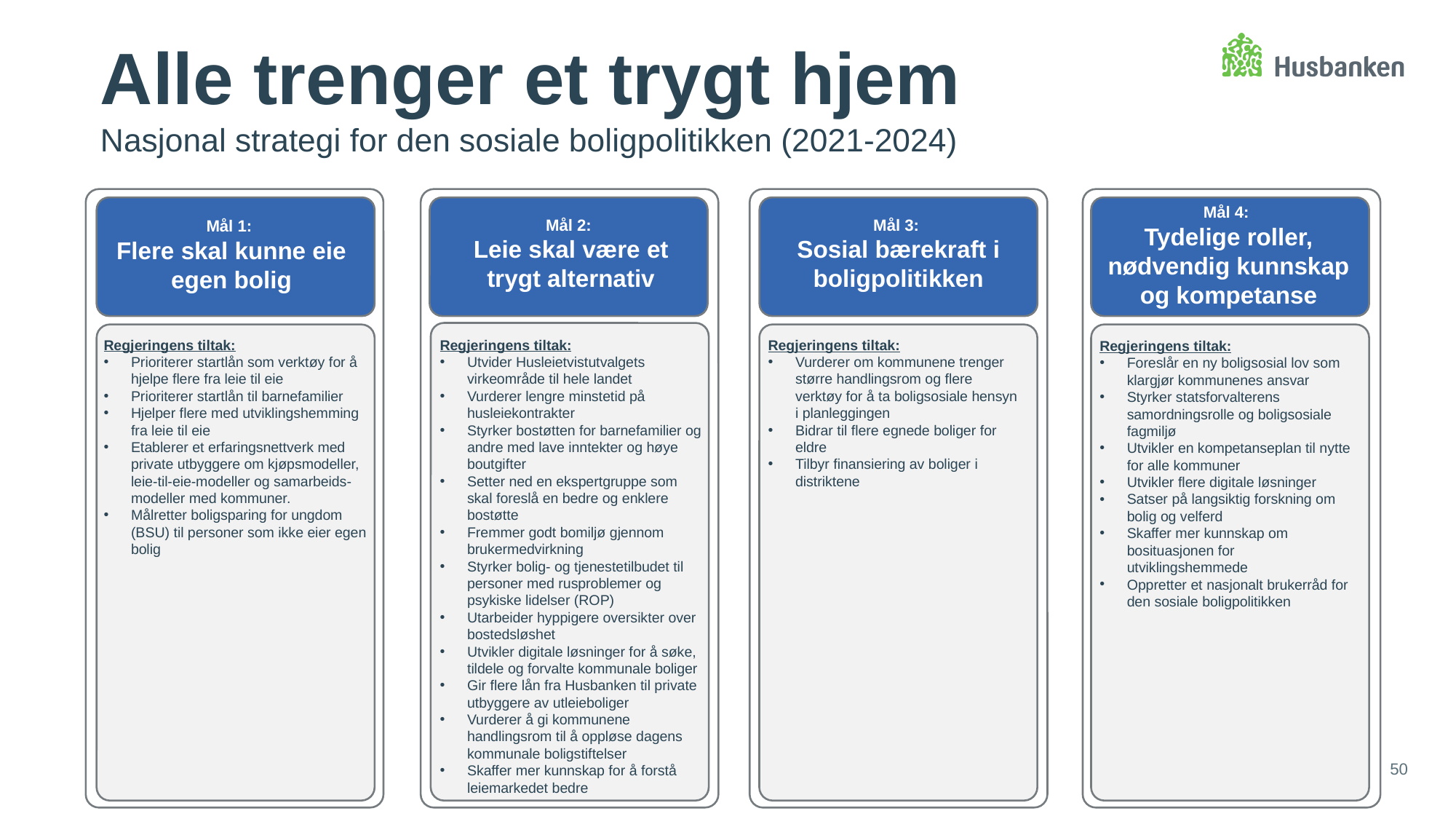

Alle trenger et trygt hjem
Nasjonal strategi for den sosiale boligpolitikken (2021-2024)

Mål 4:
Tydelige roller, nødvendig kunnskap og kompetanse

Mål 2:
Leie skal være et trygt alternativ
Mål 3:
Sosial bærekraft i boligpolitikken
Mål 1:
Flere skal kunne eie egen bolig

Regjeringens tiltak:
Prioriterer startlån som verktøy for å hjelpe flere fra leie til eie
Prioriterer startlån til barnefamilier
Hjelper flere med utviklingshemming fra leie til eie
Etablerer et erfaringsnettverk med private utbyggere om kjøpsmodeller, leie-til-eie-modeller og samarbeids-modeller med kommuner.
Målretter boligsparing for ungdom (BSU) til personer som ikke eier egen bolig
Regjeringens tiltak:
Utvider Husleietvistutvalgets virkeområde til hele landet
Vurderer lengre minstetid på husleiekontrakter
Styrker bostøtten for barnefamilier og andre med lave inntekter og høye boutgifter
Setter ned en ekspertgruppe som skal foreslå en bedre og enklere bostøtte
Fremmer godt bomiljø gjennom brukermedvirkning
Styrker bolig- og tjenestetilbudet til personer med rusproblemer og psykiske lidelser (ROP)
Utarbeider hyppigere oversikter over bostedsløshet
Utvikler digitale løsninger for å søke, tildele og forvalte kommunale boliger
Gir flere lån fra Husbanken til private utbyggere av utleieboliger
Vurderer å gi kommunene handlingsrom til å oppløse dagens kommunale boligstiftelser
Skaffer mer kunnskap for å forstå leiemarkedet bedre
Regjeringens tiltak:
Vurderer om kommunene trenger større handlingsrom og flere verktøy for å ta boligsosiale hensyn i planleggingen
Bidrar til flere egnede boliger for eldre
Tilbyr finansiering av boliger i distriktene
Regjeringens tiltak:
Foreslår en ny boligsosial lov som klargjør kommunenes ansvar
Styrker statsforvalterens samordningsrolle og boligsosiale fagmiljø
Utvikler en kompetanseplan til nytte for alle kommuner
Utvikler flere digitale løsninger
Satser på langsiktig forskning om bolig og velferd
Skaffer mer kunnskap om bosituasjonen for utviklingshemmede
Oppretter et nasjonalt brukerråd for den sosiale boligpolitikken